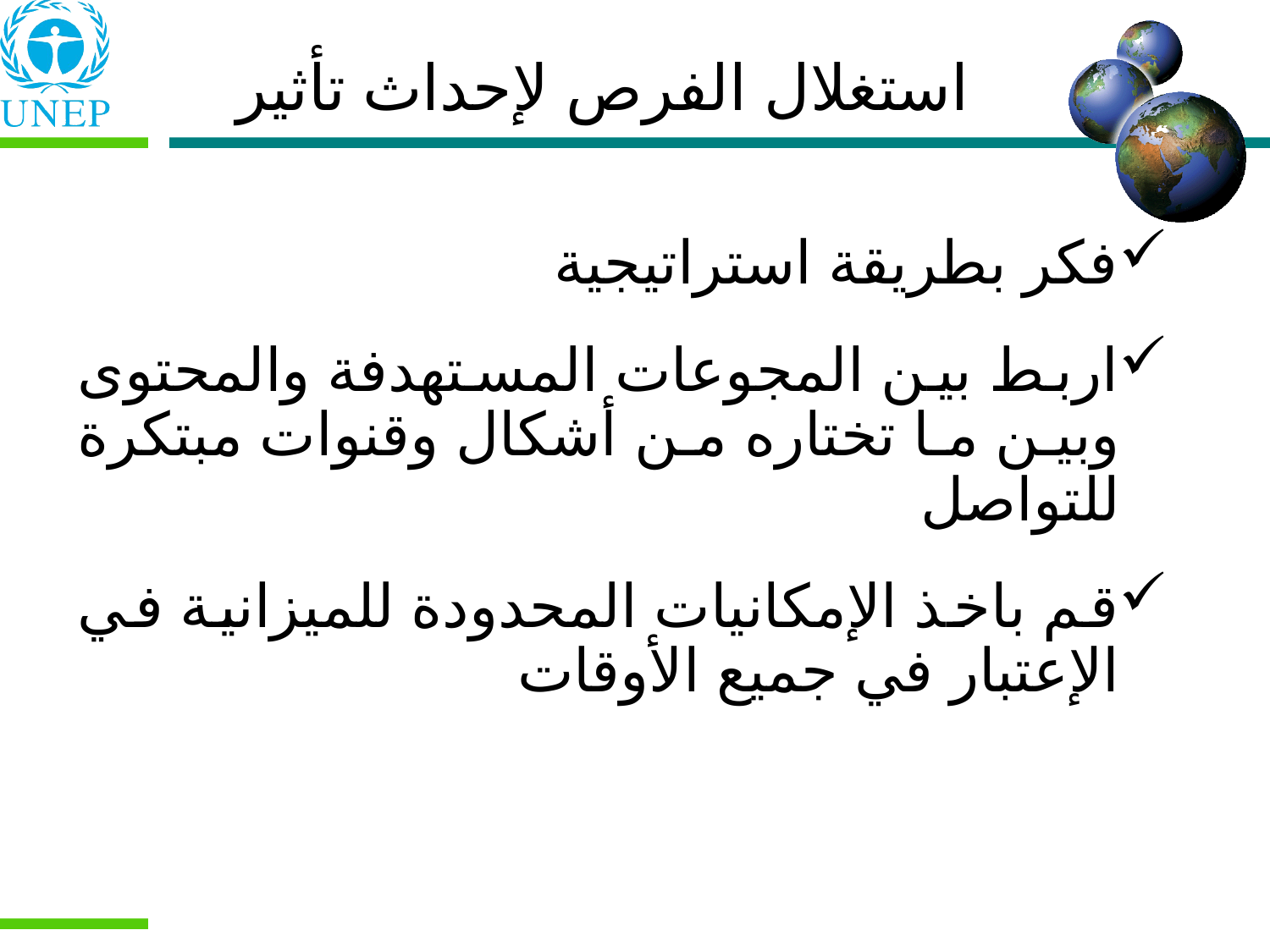

استغلال الفرص لإحداث تأثير
فكر بطريقة استراتيجية
اربط بين المجوعات المستهدفة والمحتوى وبين ما تختاره من أشكال وقنوات مبتكرة للتواصل
قم باخذ الإمكانيات المحدودة للميزانية في الإعتبار في جميع الأوقات